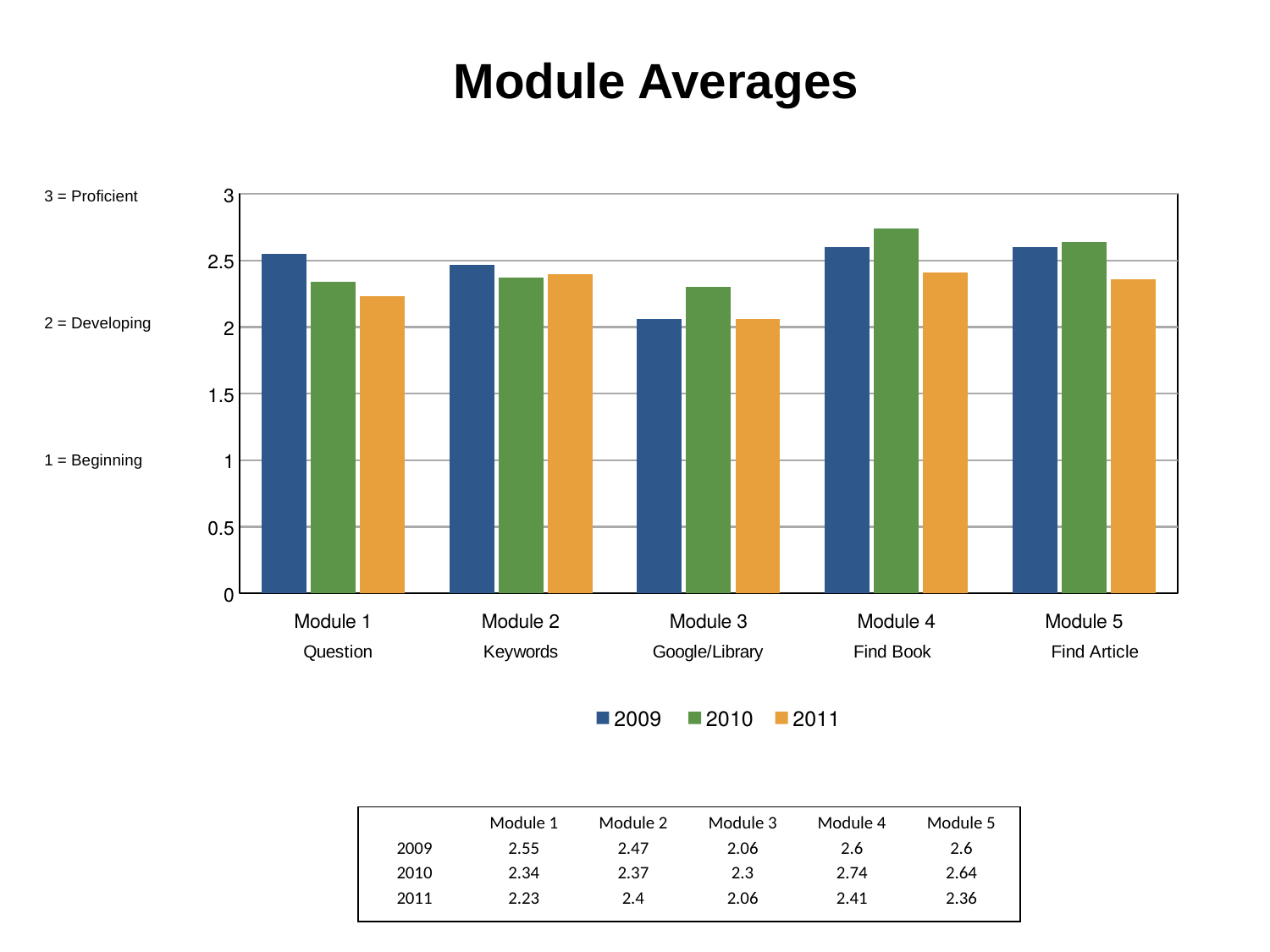

Module Averages

### Chart

| Category |  |  |  |
|---|---|---|---|
| Module 1 | 2.55 | 2.34 | 2.23 |
| Module 2 | 2.4699999999999998 | 2.3699999999999997 | 2.4 |
| Module 3 | 2.06 | 2.3 | 2.06 |
| Module 4 | 2.6 | 2.74 | 2.4099999999999997 |
| Module 5 | 2.6 | 2.64 | 2.36 |
3 = Proficient
2 = Developing
1 = Beginning
|  |
| --- |
|  | Module 1 | Module 2 | Module 3 | Module 4 | Module 5 |
| --- | --- | --- | --- | --- | --- |
| 2009 | 2.55 | 2.47 | 2.06 | 2.6 | 2.6 |
| 2010 | 2.34 | 2.37 | 2.3 | 2.74 | 2.64 |
| 2011 | 2.23 | 2.4 | 2.06 | 2.41 | 2.36 |